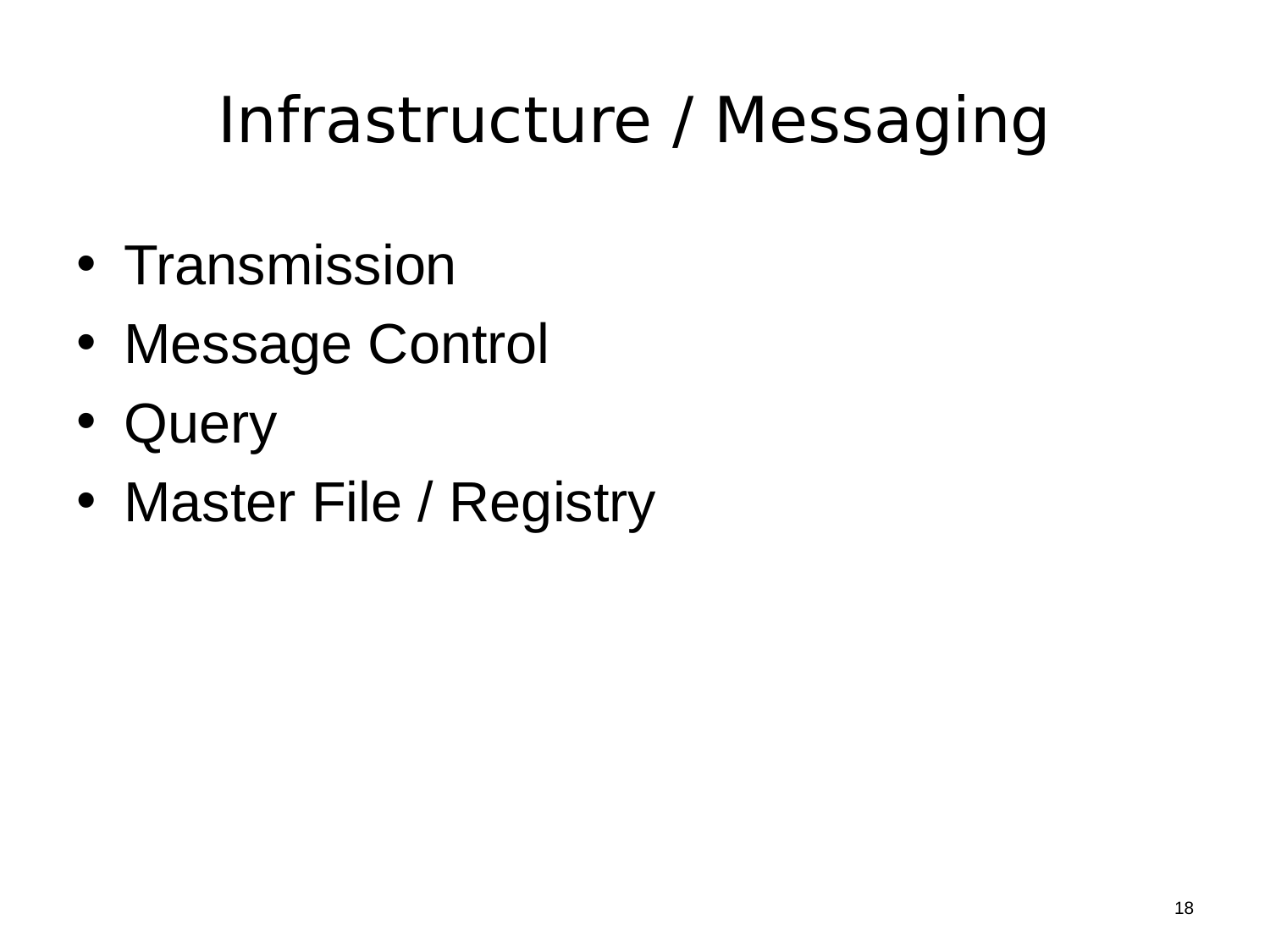

# Infrastructure / Messaging
Transmission
Message Control
Query
Master File / Registry

18